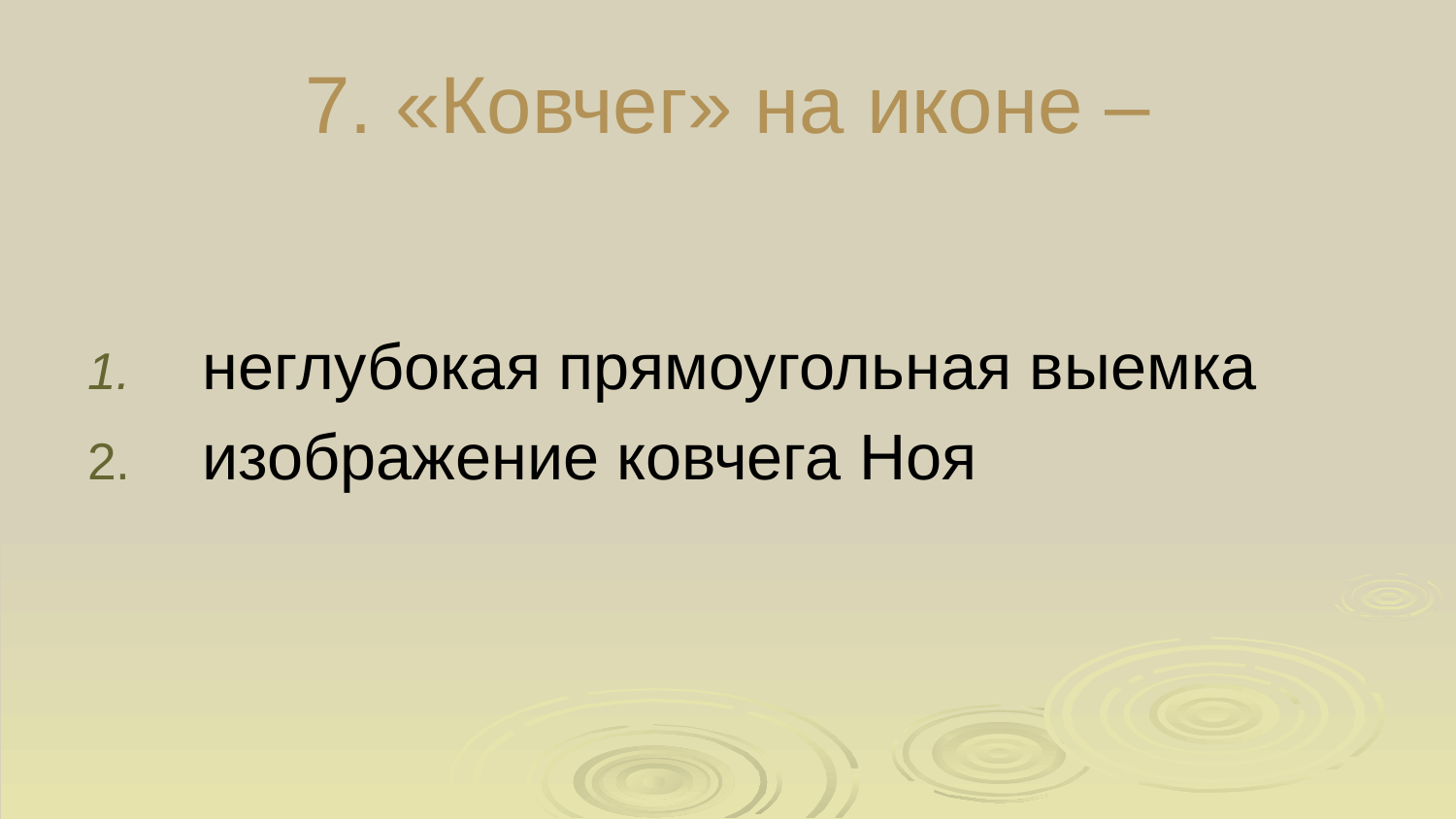

# 7. «Ковчег» на иконе –
 неглубокая прямоугольная выемка
 изображение ковчега Ноя